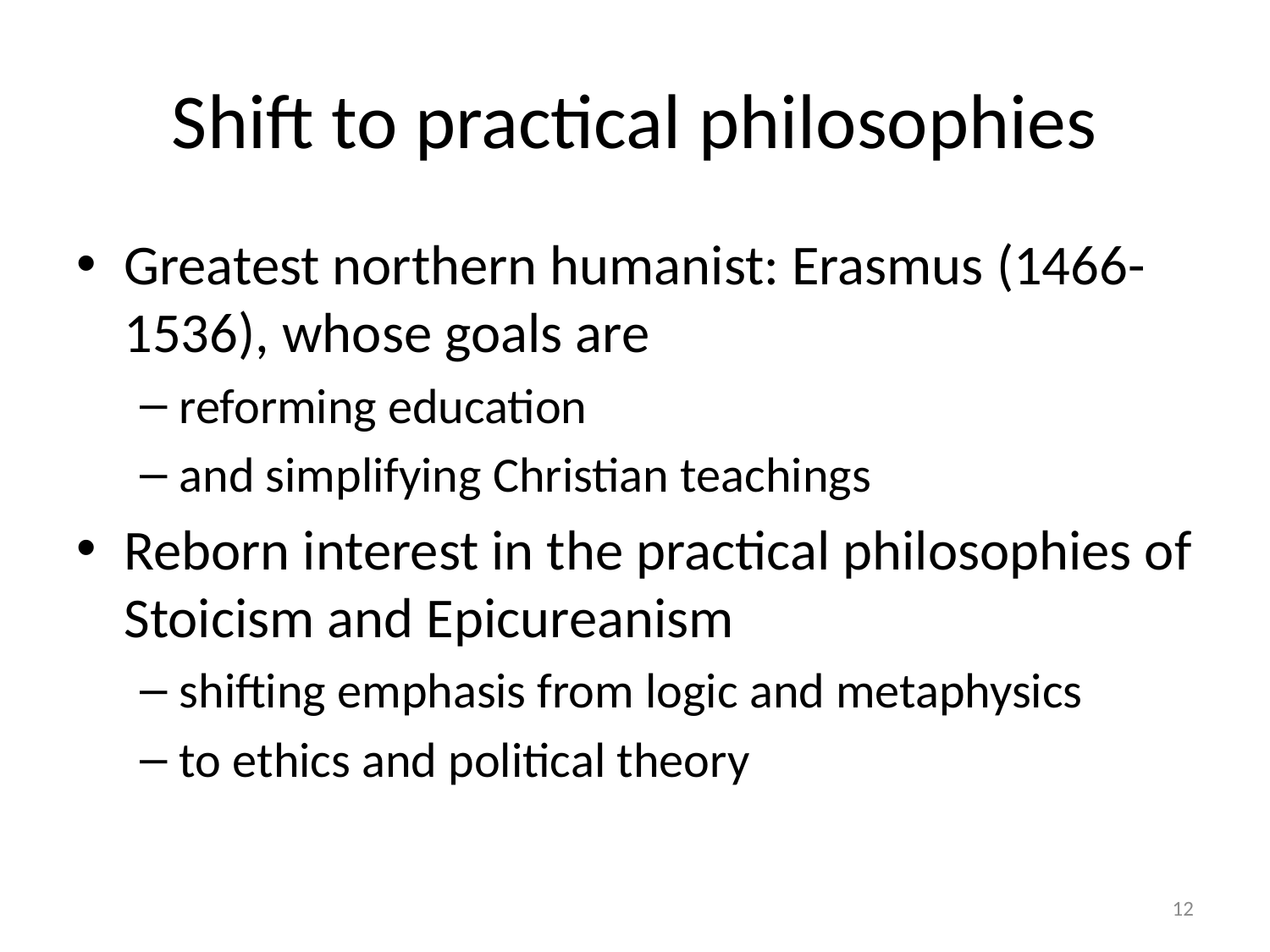

# Shift to practical philosophies
Greatest northern humanist: Erasmus (1466-1536), whose goals are
reforming education
and simplifying Christian teachings
Reborn interest in the practical philosophies of Stoicism and Epicureanism
shifting emphasis from logic and metaphysics
to ethics and political theory
12